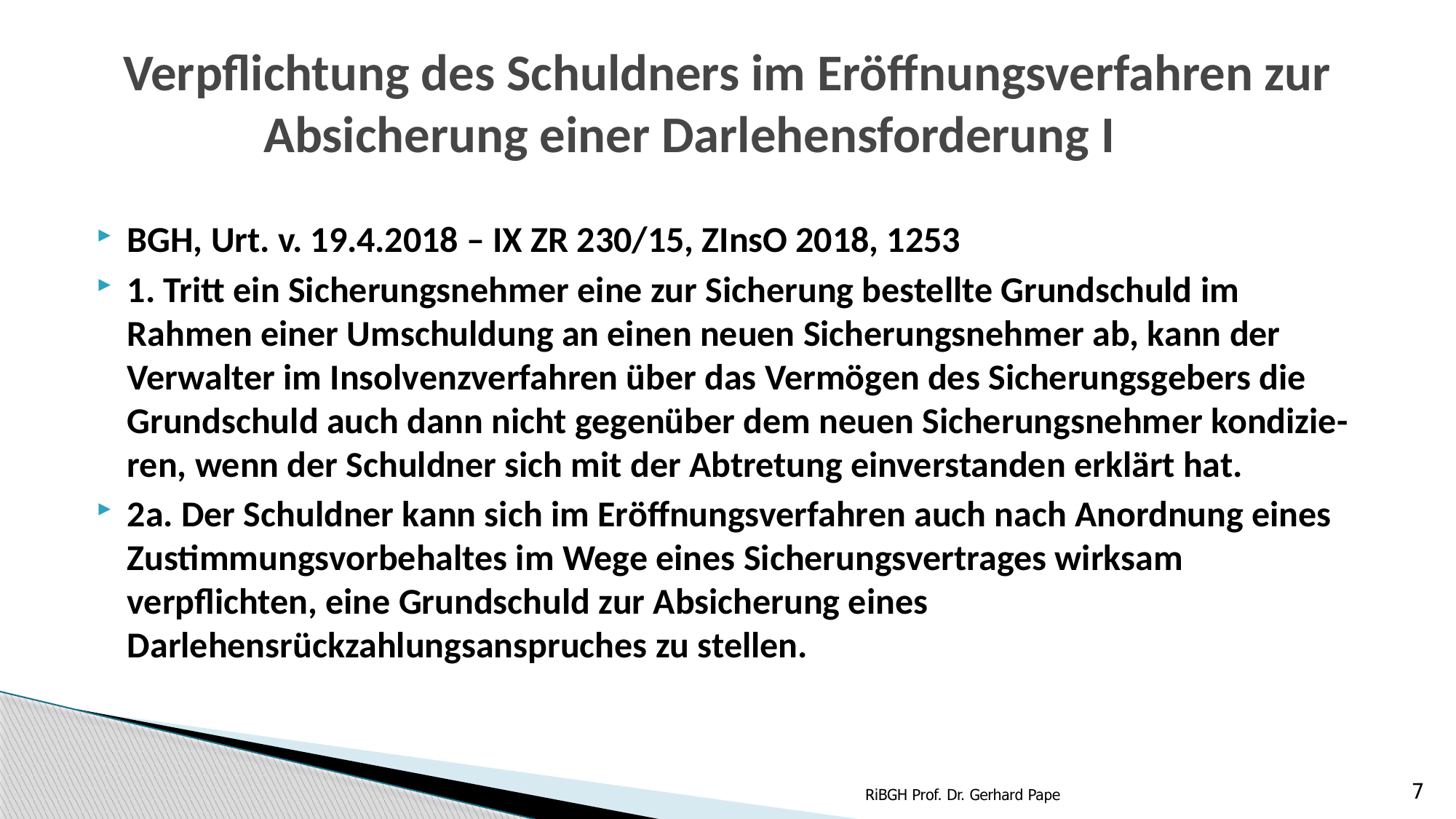

# Verpflichtung des Schuldners im Eröffnungsverfahren zur Absicherung einer Darlehensforderung I
BGH, Urt. v. 19.4.2018 – IX ZR 230/15, ZInsO 2018, 1253
1. Tritt ein Sicherungsnehmer eine zur Sicherung bestellte Grundschuld im Rahmen einer Umschuldung an einen neuen Sicherungsnehmer ab, kann der Verwalter im Insolvenzverfahren über das Vermögen des Sicherungsgebers die Grundschuld auch dann nicht gegenüber dem neuen Sicherungsnehmer kondizie-ren, wenn der Schuldner sich mit der Abtretung einverstanden erklärt hat.
2a. Der Schuldner kann sich im Eröffnungsverfahren auch nach Anordnung eines Zustimmungsvorbehaltes im Wege eines Sicherungsvertrages wirksam verpflichten, eine Grundschuld zur Absicherung eines Darlehensrückzahlungsanspruches zu stellen.

RiBGH Prof. Dr. Gerhard Pape
7